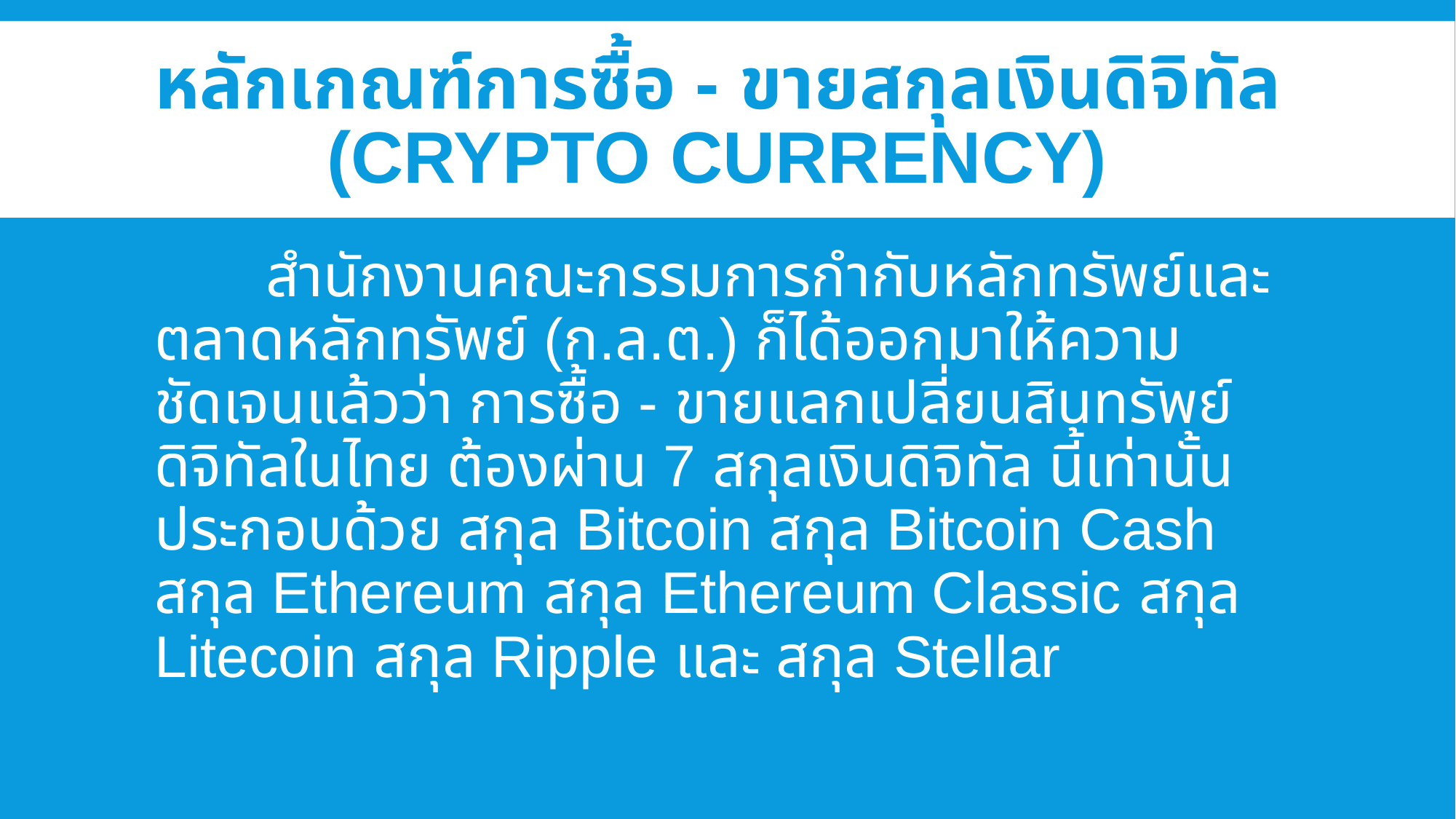

# หลักเกณฑ์การซื้อ - ขายสกุลเงินดิจิทัล (Crypto Currency)
	 สำนักงานคณะกรรมการกำกับหลักทรัพย์และตลาดหลักทรัพย์ (ก.ล.ต.) ก็ได้ออกมาให้ความชัดเจนแล้วว่า การซื้อ - ขายแลกเปลี่ยนสินทรัพย์ดิจิทัลในไทย ต้องผ่าน 7 สกุลเงินดิจิทัล นี้เท่านั้น ประกอบด้วย สกุล Bitcoin สกุล Bitcoin Cash สกุล Ethereum สกุล Ethereum Classic สกุล Litecoin สกุล Ripple และ สกุล Stellar